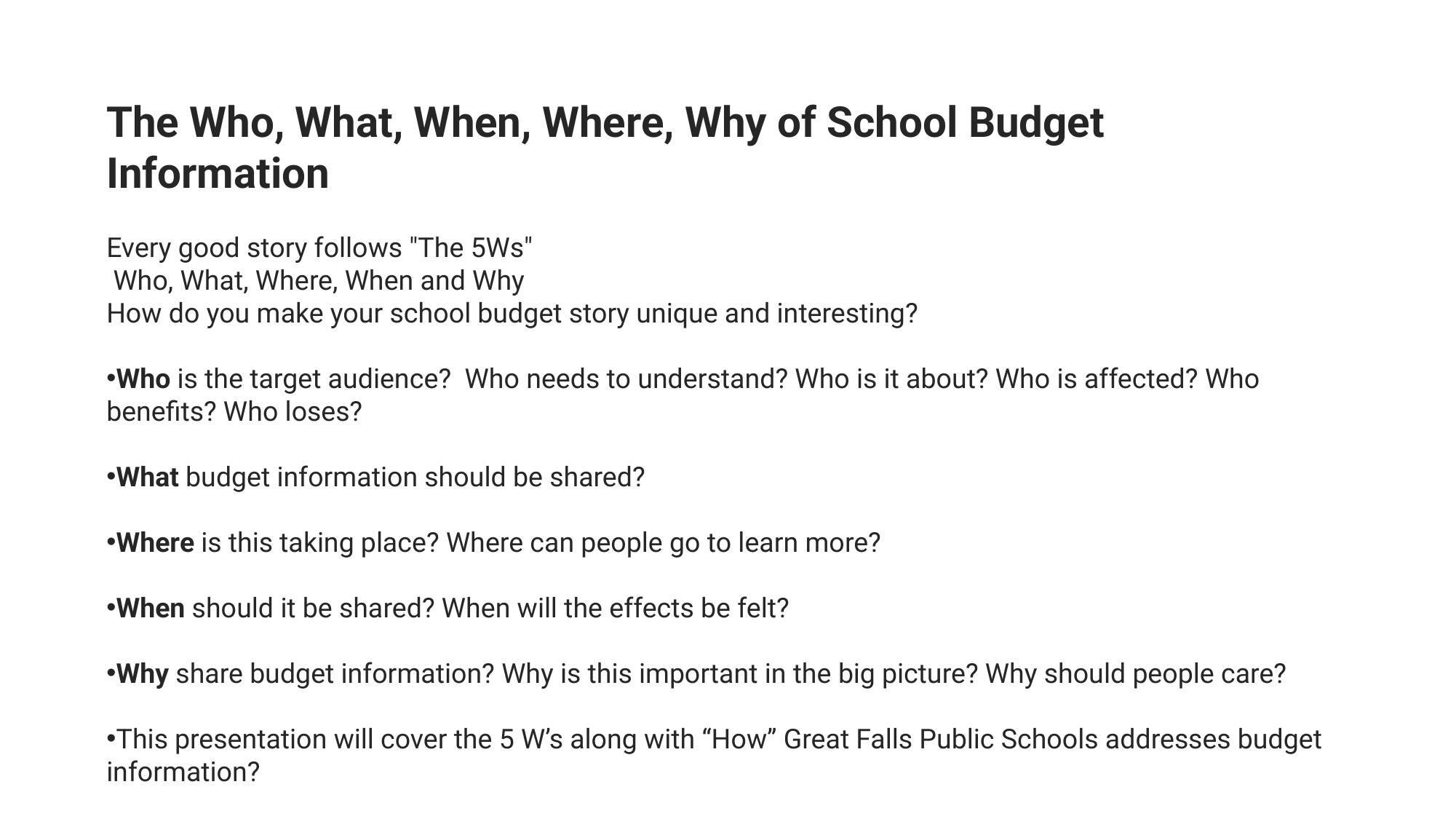

The Who, What, When, Where, Why of School Budget Information

Every good story follows "The 5Ws"
 Who, What, Where, When and Why
How do you make your school budget story unique and interesting?

Who is the target audience?  Who needs to understand? Who is it about? Who is affected? Who benefits? Who loses?

What budget information should be shared?

Where is this taking place? Where can people go to learn more?

When should it be shared? When will the effects be felt?

Why share budget information? Why is this important in the big picture? Why should people care?

This presentation will cover the 5 W’s along with “How” Great Falls Public Schools addresses budget information?